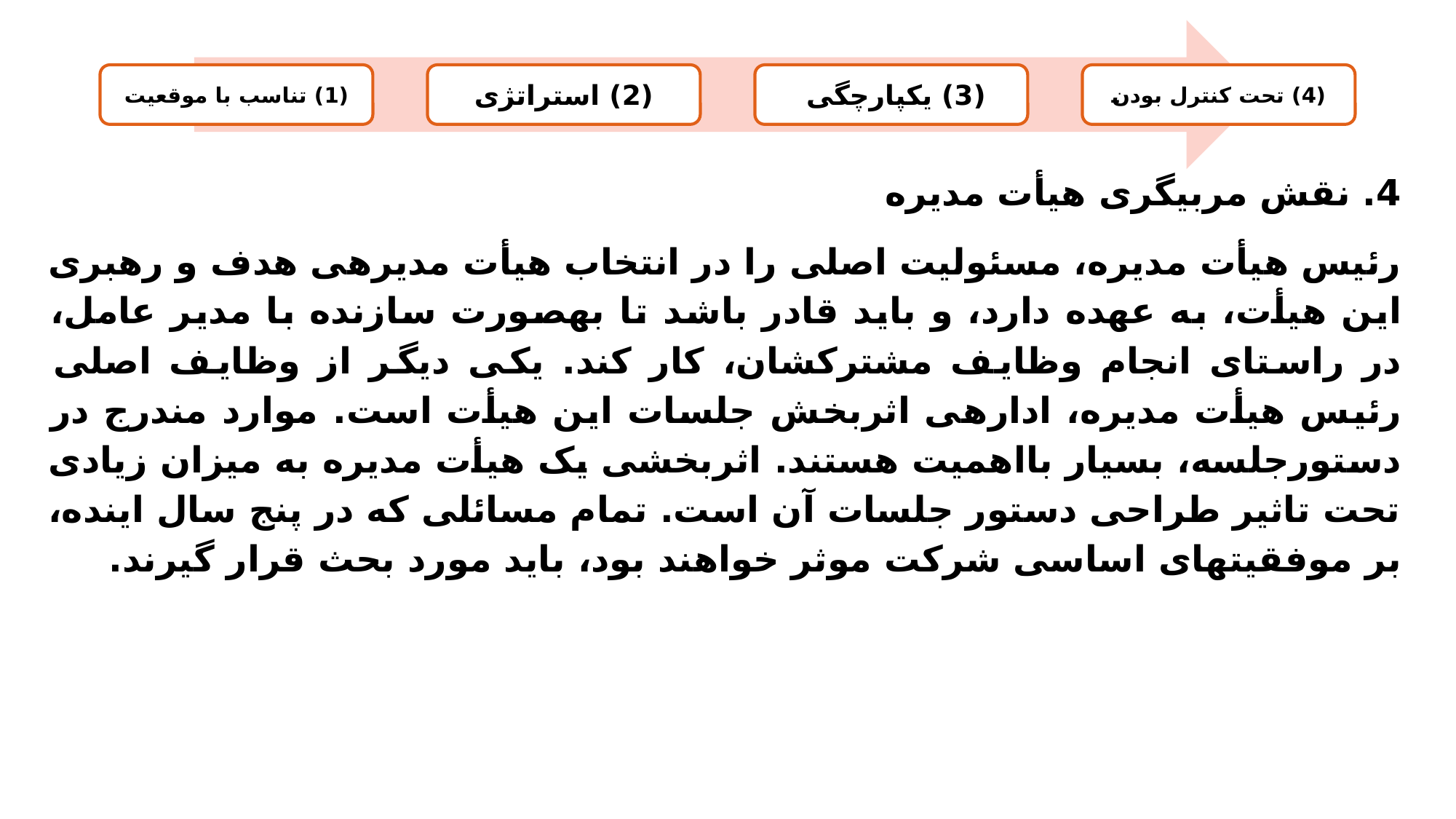

4. نقش مربی­گری هیأت مدیره
رئیس هیأت مدیره، مسئولیت اصلی را در انتخاب هیأت مدیره­ی هدف و رهبری این هیأت، به عهده دارد، و باید قادر باشد تا به­صورت سازنده با مدیر عامل، در راستای انجام وظایف مشترکشان، کار کند. یکی دیگر از وظایف اصلی رئیس هیأت مدیره، اداره­ی اثربخش جلسات این هیأت است. موارد مندرج در دستورجلسه، بسیار بااهمیت هستند. اثربخشی یک هیأت مدیره به میزان زیادی تحت تاثیر طراحی دستور جلسات آن است. تمام مسائلی که در پنج سال اینده، بر موفقیت­های اساسی شرکت موثر خواهند بود، باید مورد بحث قرار گیرند.
39